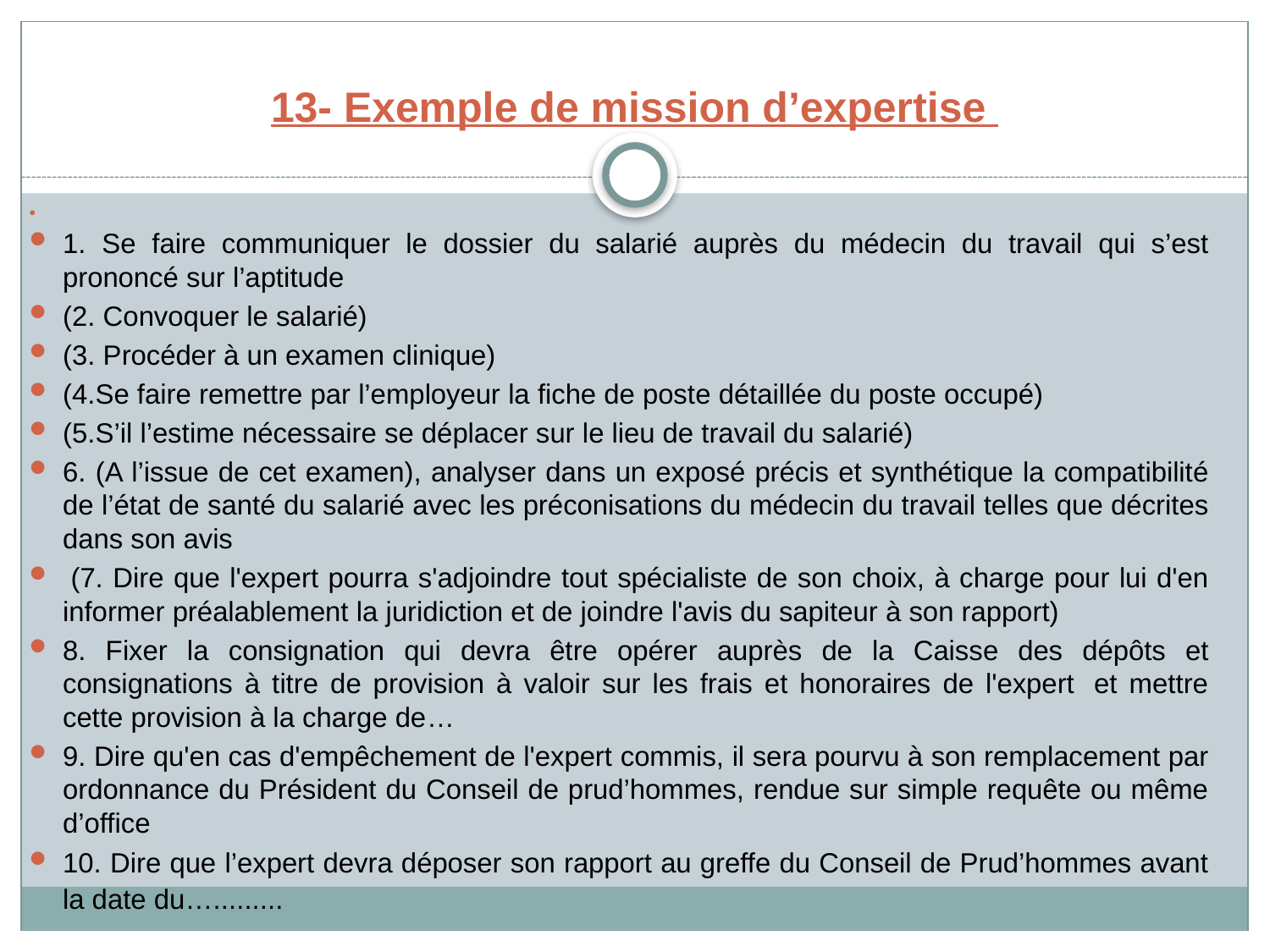

# 13- Exemple de mission d’expertise

1. Se faire communiquer le dossier du salarié auprès du médecin du travail qui s’est prononcé sur l’aptitude
(2. Convoquer le salarié)
(3. Procéder à un examen clinique)
(4.Se faire remettre par l’employeur la fiche de poste détaillée du poste occupé)
(5.S’il l’estime nécessaire se déplacer sur le lieu de travail du salarié)
6. (A l’issue de cet examen), analyser dans un exposé précis et synthétique la compatibilité de l’état de santé du salarié avec les préconisations du médecin du travail telles que décrites dans son avis
 (7. Dire que l'expert pourra s'adjoindre tout spécialiste de son choix, à charge pour lui d'en informer préalablement la juridiction et de joindre l'avis du sapiteur à son rapport)
8. Fixer la consignation qui devra être opérer auprès de la Caisse des dépôts et consignations à titre de provision à valoir sur les frais et honoraires de l'expert  et mettre cette provision à la charge de…
9. Dire qu'en cas d'empêchement de l'expert commis, il sera pourvu à son remplacement par ordonnance du Président du Conseil de prud’hommes, rendue sur simple requête ou même d’office
10. Dire que l’expert devra déposer son rapport au greffe du Conseil de Prud’hommes avant la date du….........